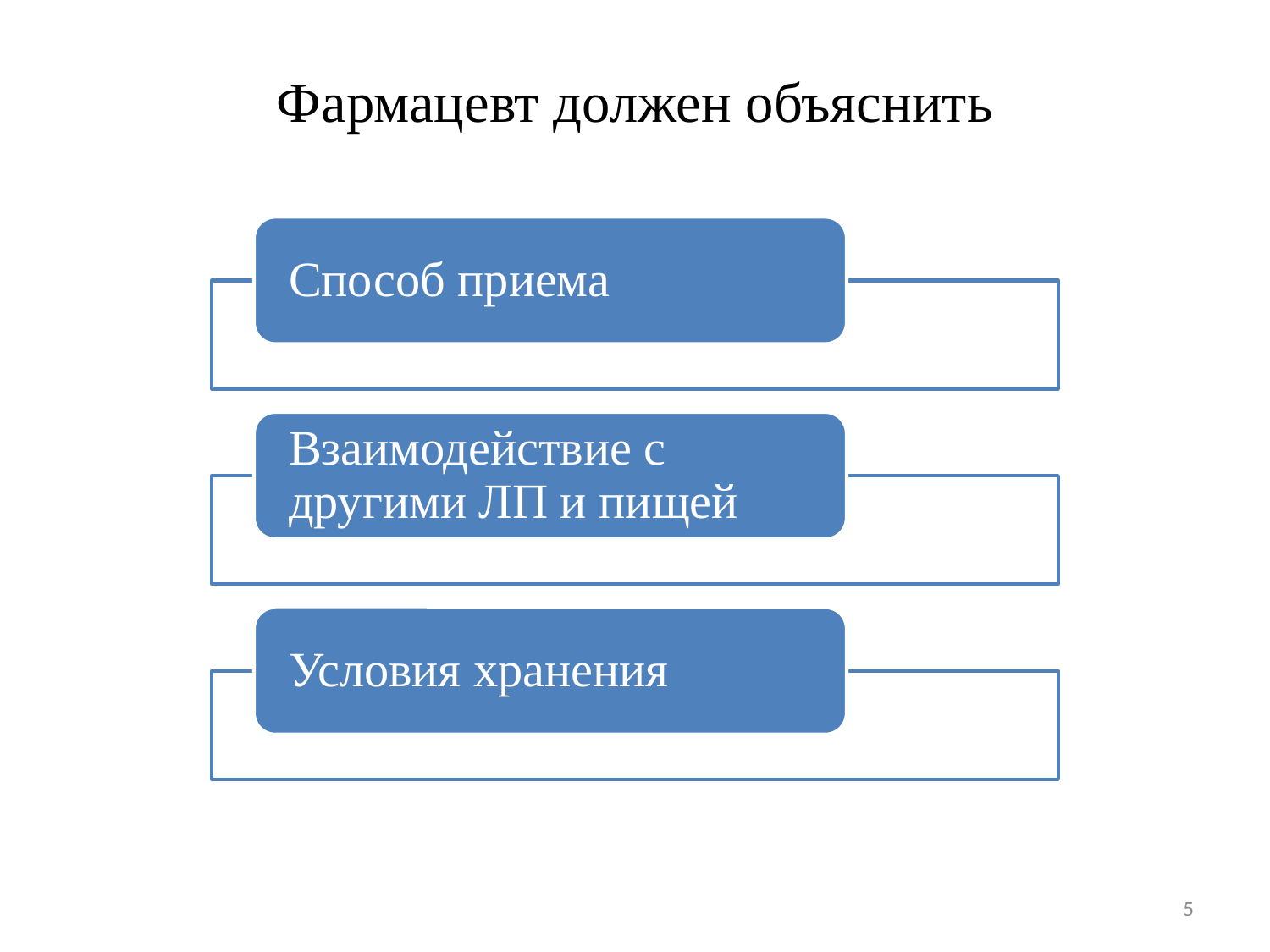

Фармацевт должен объяснить
Способ приема
Взаимодействие с другими ЛП и пищей
Условия хранения
 5